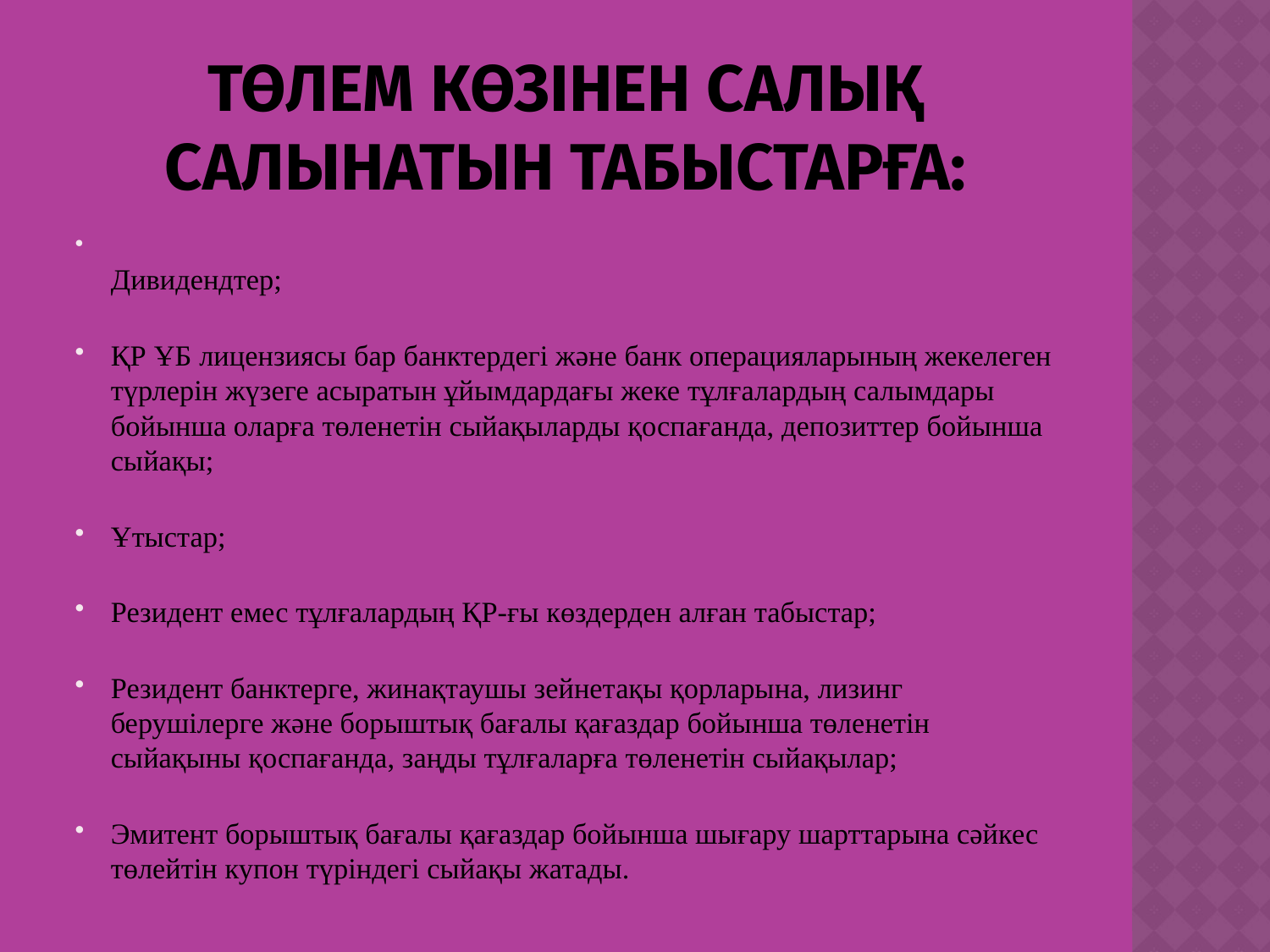

# Төлем көзінен салық салынатын табыстарға:
Дивидендтер;
ҚР ҰБ лицензиясы бар банктердегі және банк операцияларының жекелеген түрлерін жүзеге асыратын ұйымдардағы жеке тұлғалардың салымдары бойынша оларға төленетін сыйақыларды қоспағанда, депозиттер бойынша сыйақы;
Ұтыстар;
Резидент емес тұлғалардың ҚР-ғы көздерден алған табыстар;
Резидент банктерге, жинақтаушы зейнетақы қорларына, лизинг берушілерге және борыштық бағалы қағаздар бойынша төленетін сыйақыны қоспағанда, заңды тұлғаларға төленетін сыйақылар;
Эмитент борыштық бағалы қағаздар бойынша шығару шарттарына сәйкес төлейтін купон түріндегі сыйақы жатады.